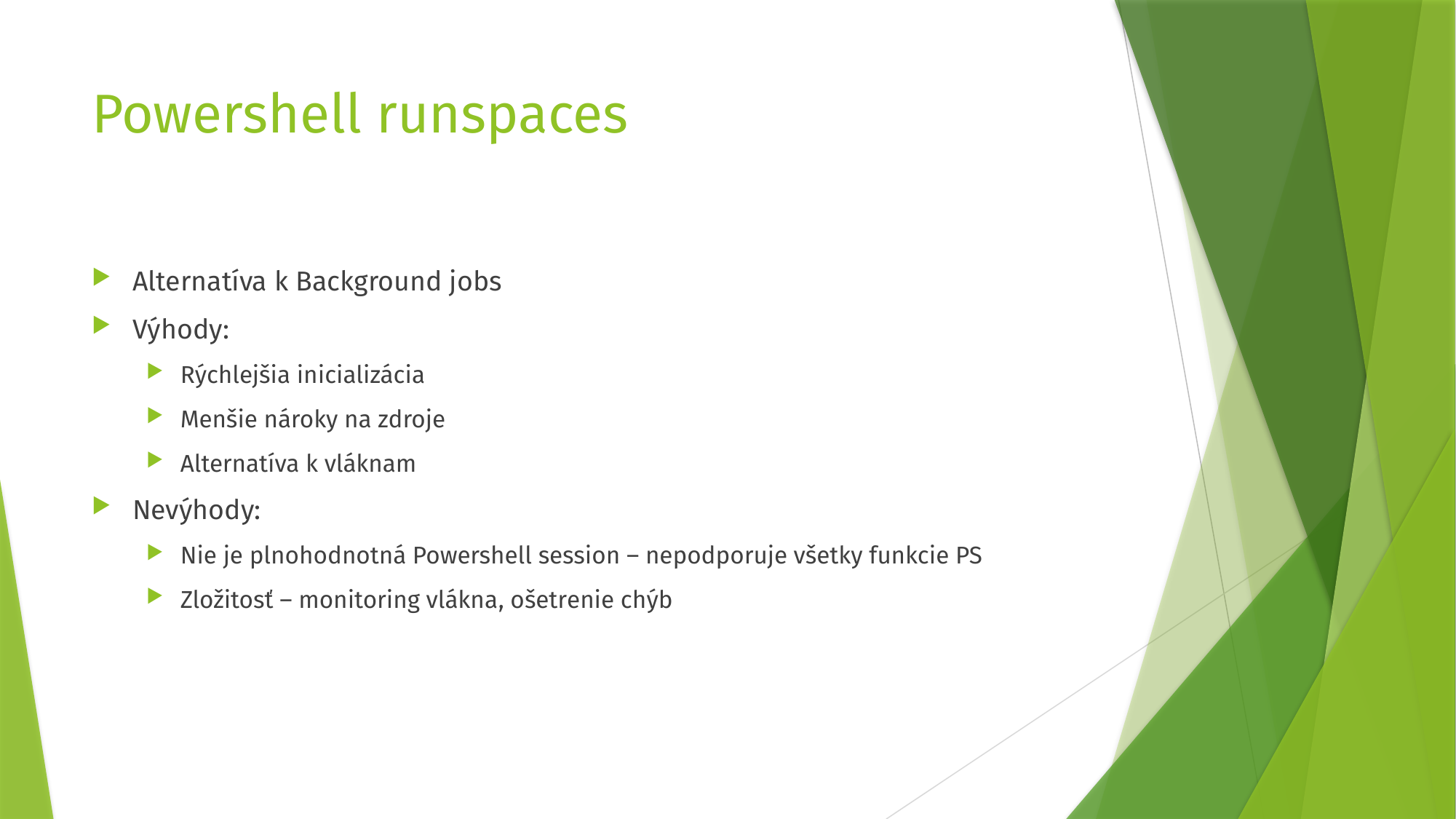

# Powershell runspaces
Alternatíva k Background jobs
Výhody:
Rýchlejšia inicializácia
Menšie nároky na zdroje
Alternatíva k vláknam
Nevýhody:
Nie je plnohodnotná Powershell session – nepodporuje všetky funkcie PS
Zložitosť – monitoring vlákna, ošetrenie chýb